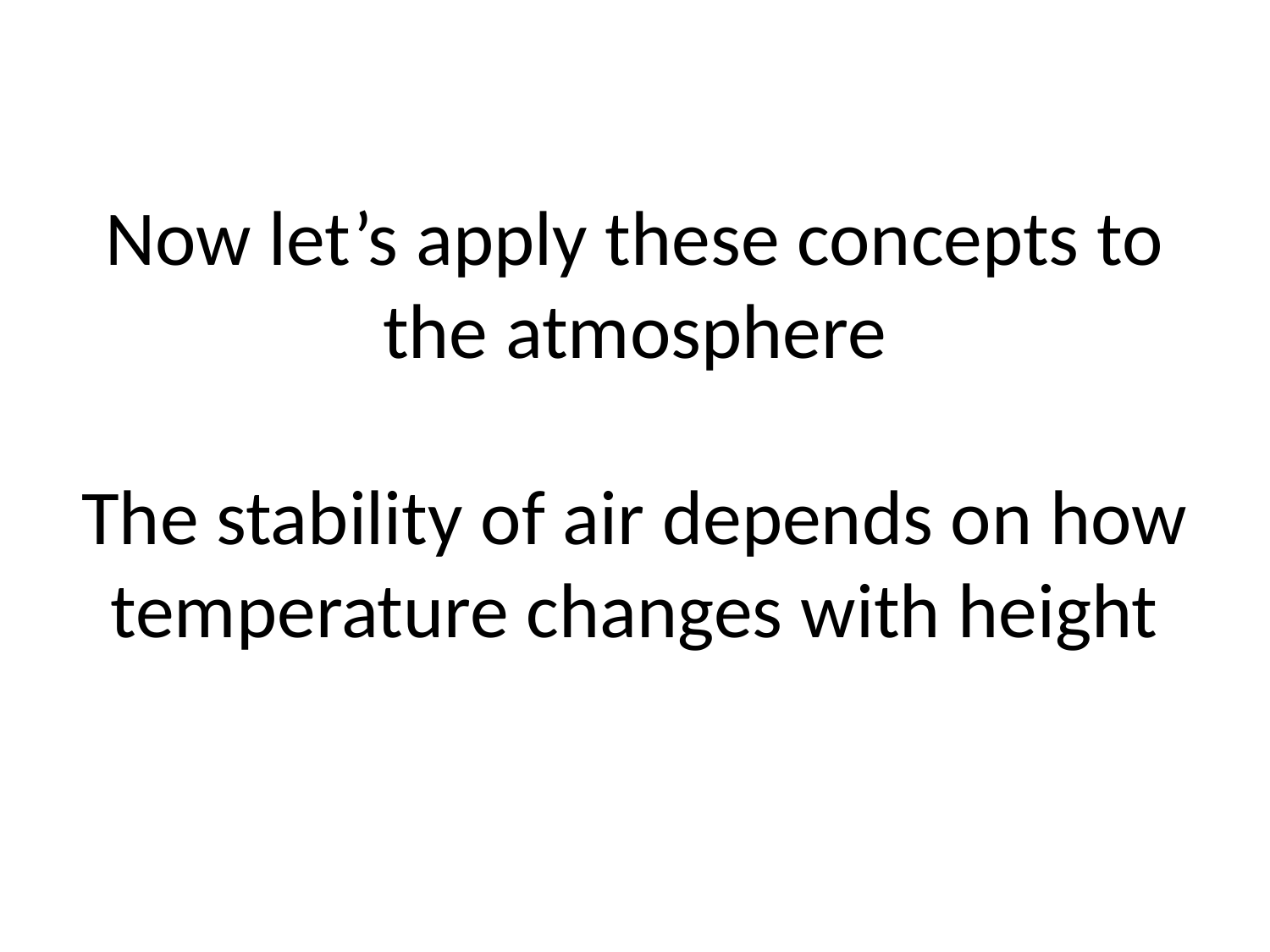

# Now let’s apply these concepts to the atmosphere The stability of air depends on how temperature changes with height